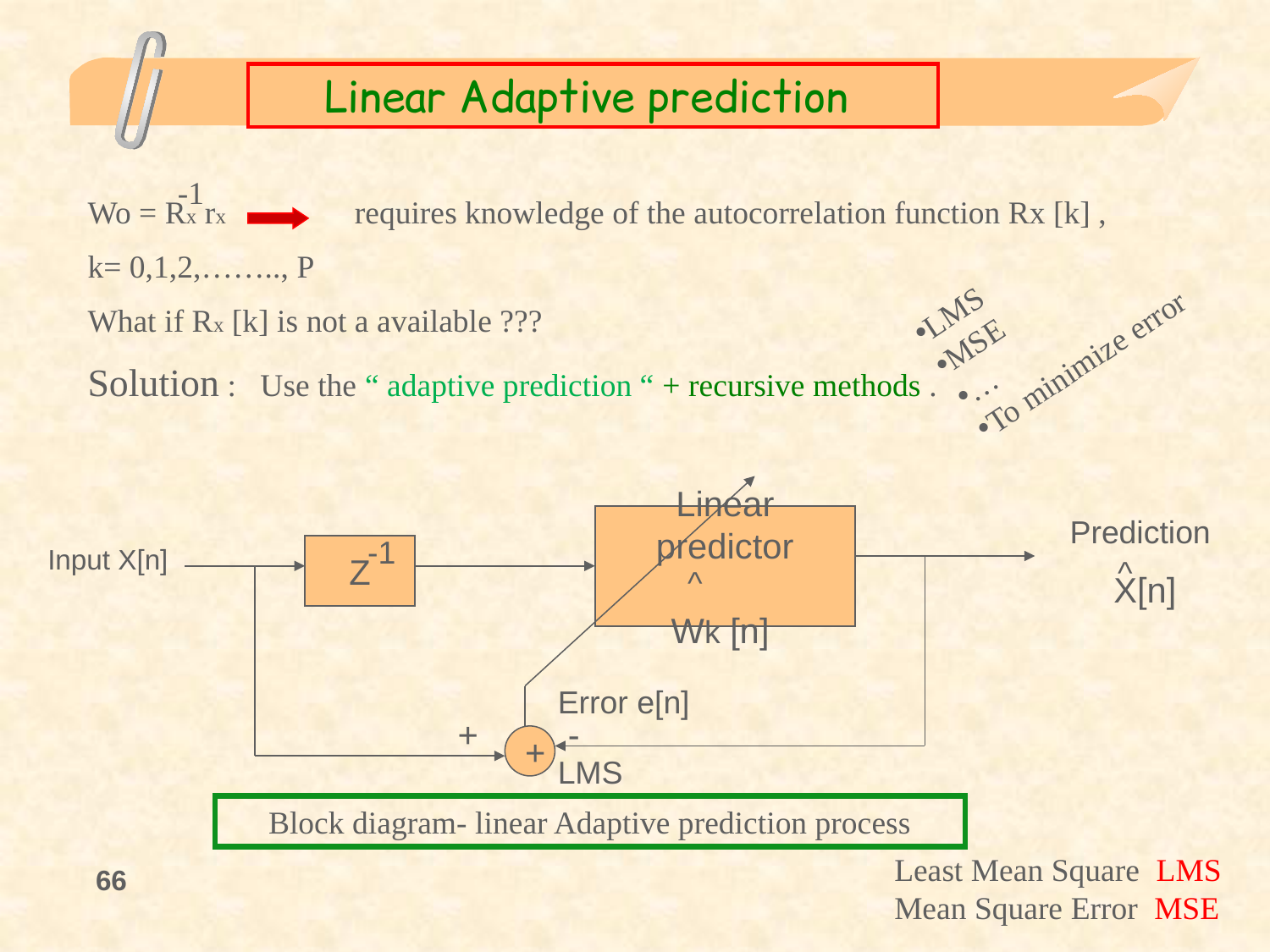

Linear Adaptive prediction
-1
Wo = Rx rx                requires knowledge of the autocorrelation function Rx [k] ,
k= 0,1,2,…….., P
What if Rx [k] is not a available ???
Solution :   Use the “ adaptive prediction “ + recursive methods .

LMS
MSE
…
To minimize error
Linear predictor

Wk [n]
Prediction
 X[n]
-1
Input X[n]
Z
^
^
Error e[n]
+
-
+
LMS
Block diagram- linear Adaptive prediction process
Least Mean Square  LMS
Mean Square Error  MSE
66